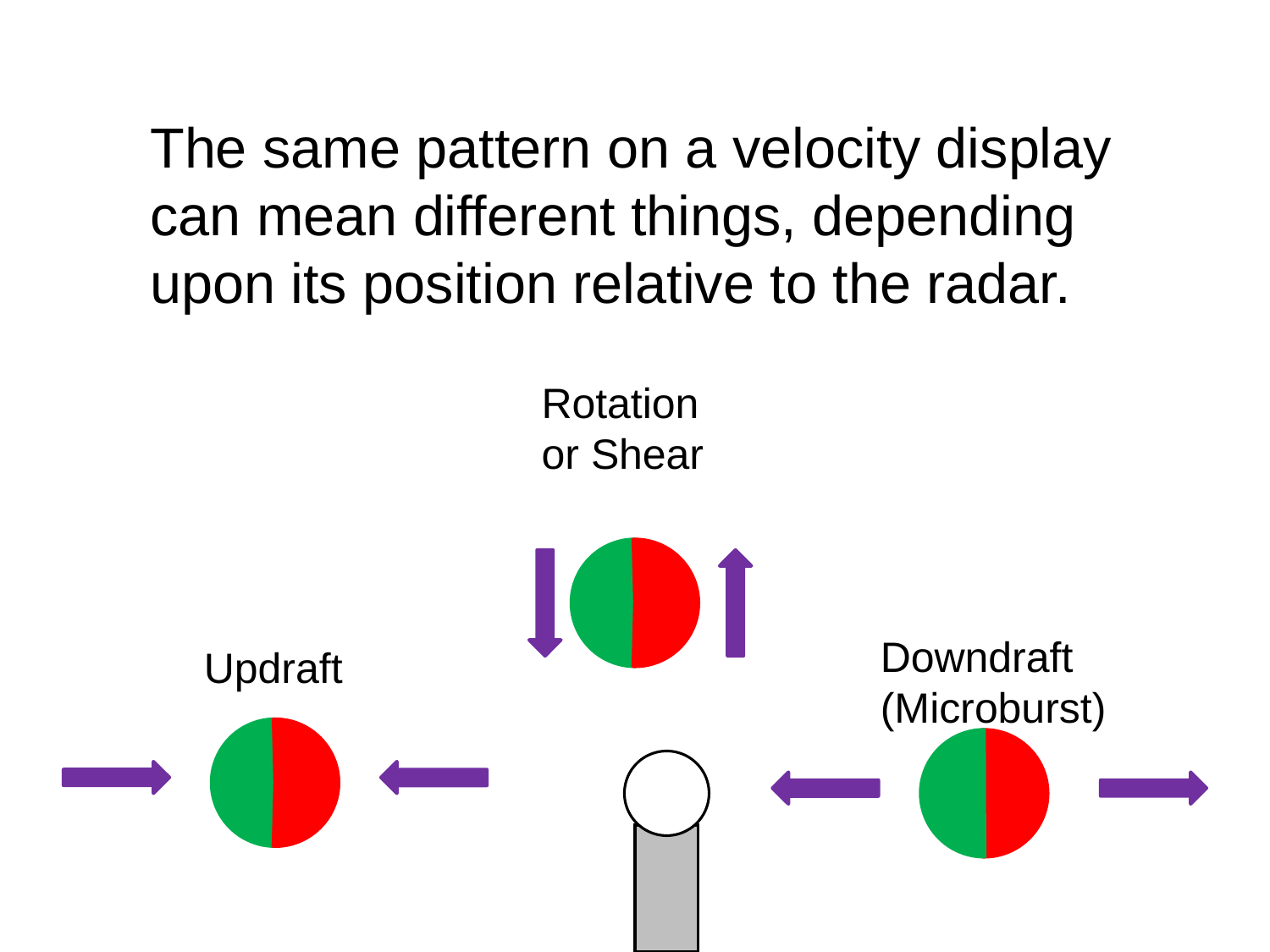

The same pattern on a velocity display can mean different things, depending upon its position relative to the radar.
Rotation or Shear

Downdraft (Microburst)
Updraft